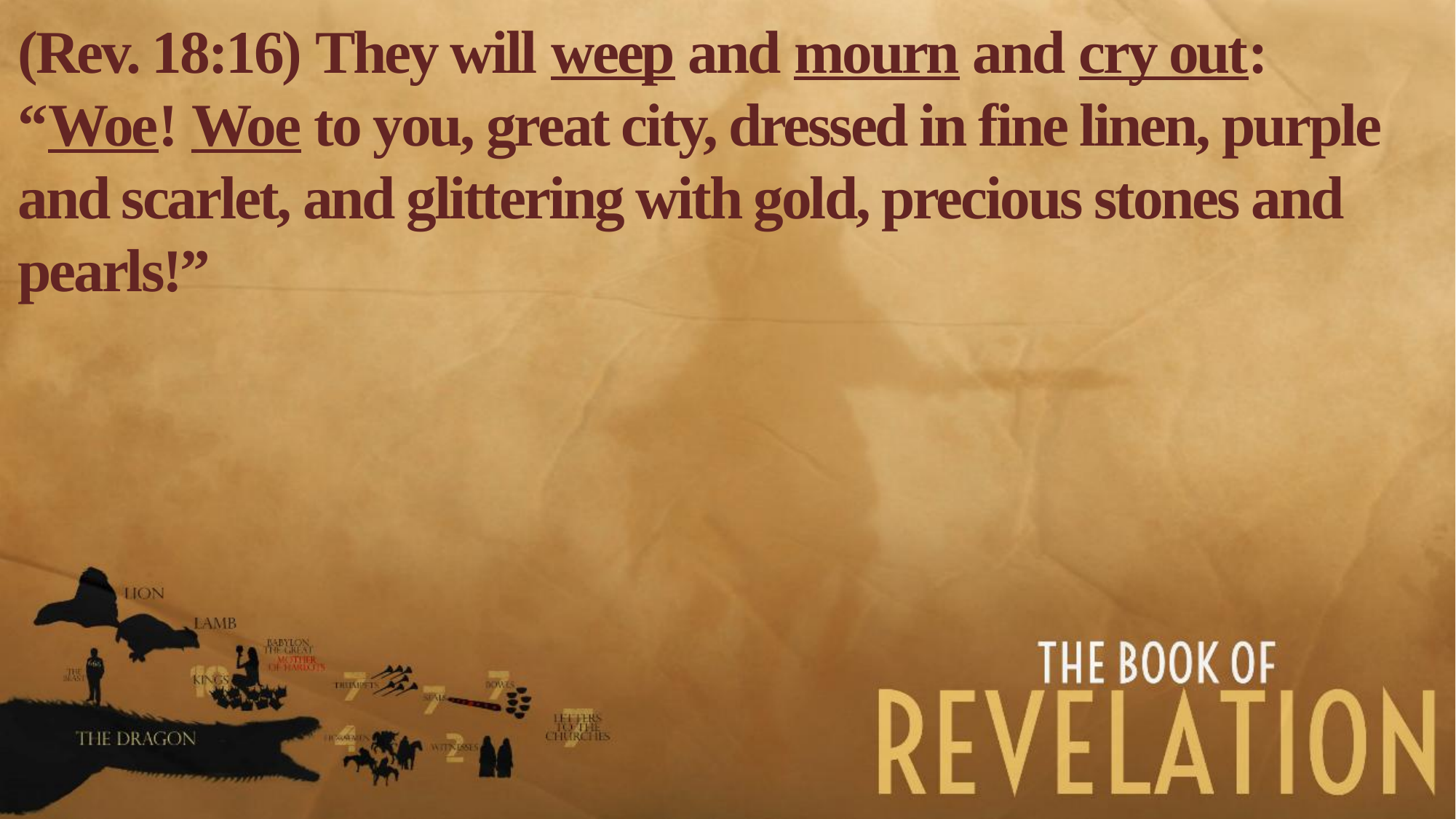

(Rev. 18:16) They will weep and mourn and cry out:
“Woe! Woe to you, great city, dressed in fine linen, purple and scarlet, and glittering with gold, precious stones and pearls!”